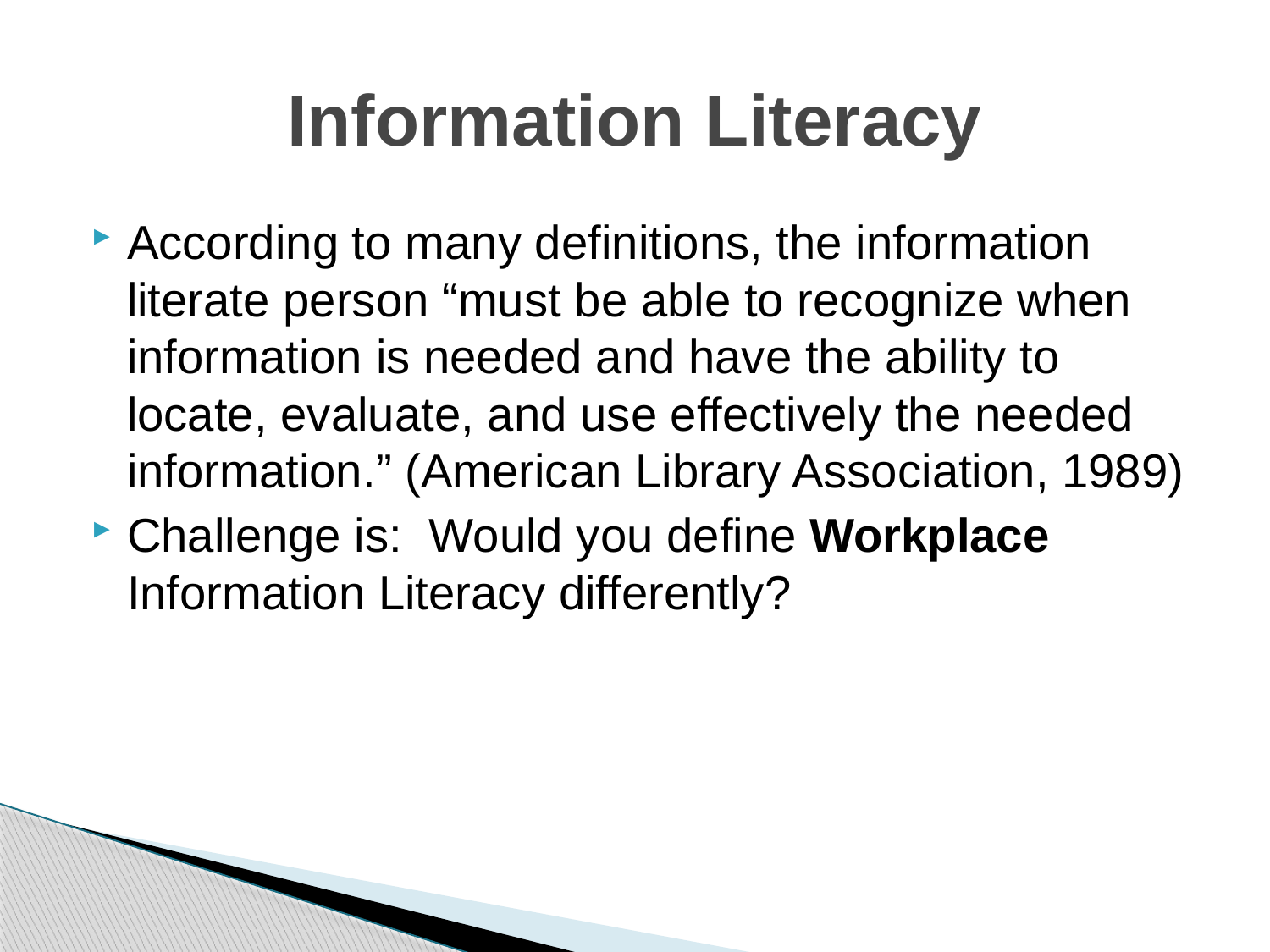

# Information Literacy
According to many definitions, the information literate person “must be able to recognize when information is needed and have the ability to locate, evaluate, and use effectively the needed information.” (American Library Association, 1989)
Challenge is:  Would you define Workplace Information Literacy differently?